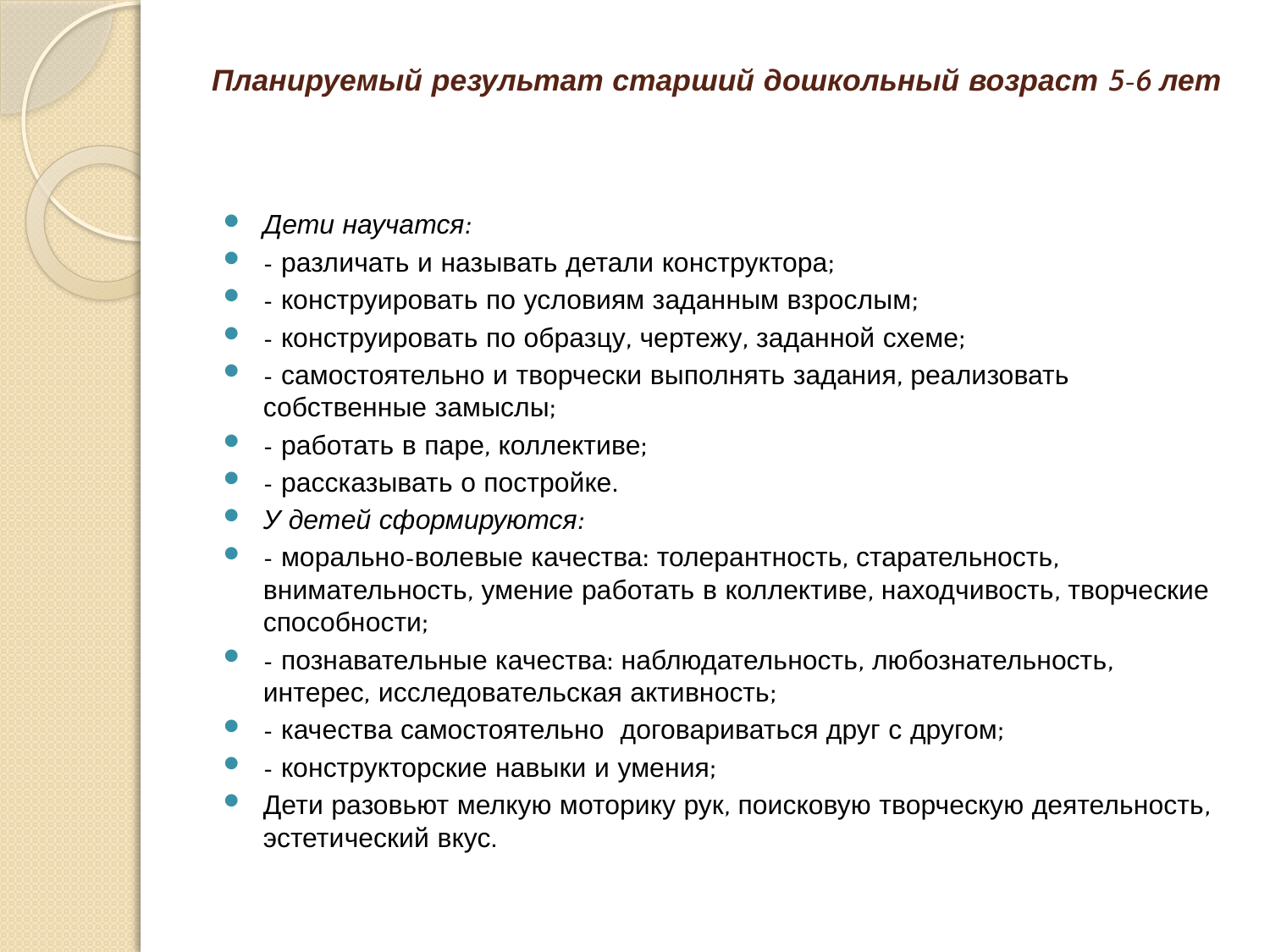

# Планируемый результат старший дошкольный возраст 5-6 лет
Дети научатся:
- различать и называть детали конструктора;
- конструировать по условиям заданным взрослым;
- конструировать по образцу, чертежу, заданной схеме;
- самостоятельно и творчески выполнять задания, реализовать собственные замыслы;
- работать в паре, коллективе;
- рассказывать о постройке.
У детей сформируются:
- морально-волевые качества: толерантность, старательность, внимательность, умение работать в коллективе, находчивость, творческие способности;
- познавательные качества: наблюдательность, любознательность, интерес, исследовательская активность;
- качества самостоятельно  договариваться друг с другом;
- конструкторские навыки и умения;
Дети разовьют мелкую моторику рук, поисковую творческую деятельность, эстетический вкус.